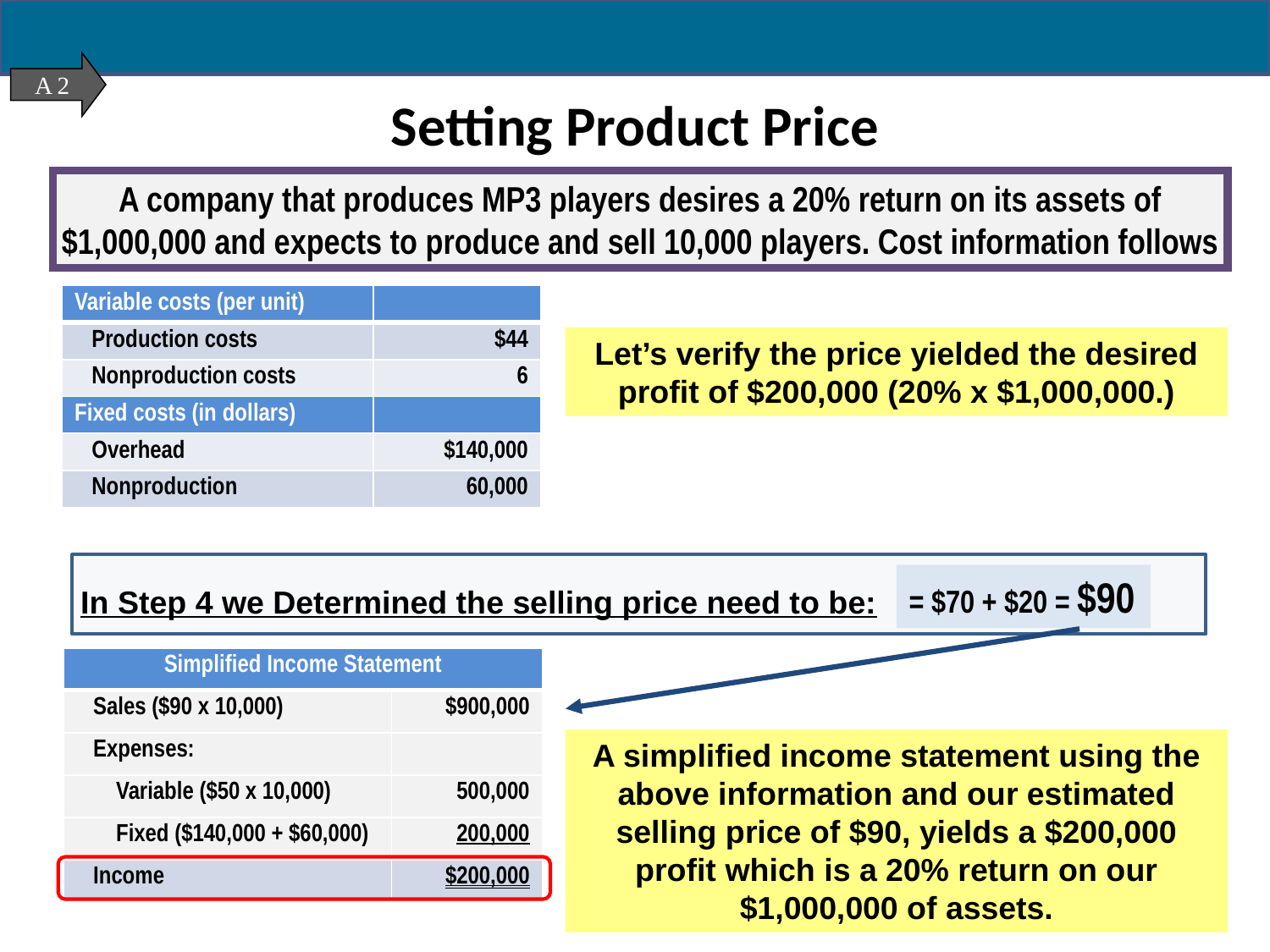

# Setting Product Price
A 2
A company that produces MP3 players desires a 20% return on its assets of $1,000,000 and expects to produce and sell 10,000 players. Cost information follows
| Variable costs (per unit) |  |
| --- | --- |
| Production costs | $44 |
| Nonproduction costs | 6 |
| Fixed costs (in dollars) |  |
| Overhead | $140,000 |
| Nonproduction | 60,000 |
Let’s verify the price yielded the desired profit of $200,000 (20% x $1,000,000.)

= $70 + $20 = $90
In Step 4 we Determined the selling price need to be:
| Simplified Income Statement |  |
| --- | --- |
| Sales ($90 x 10,000) | $900,000 |
| Expenses: |  |
| Variable ($50 x 10,000) | 500,000 |
| Fixed ($140,000 + $60,000) | 200,000 |
| Income | $200,000 |
A simplified income statement using the above information and our estimated selling price of $90, yields a $200,000 profit which is a 20% return on our $1,000,000 of assets.

36